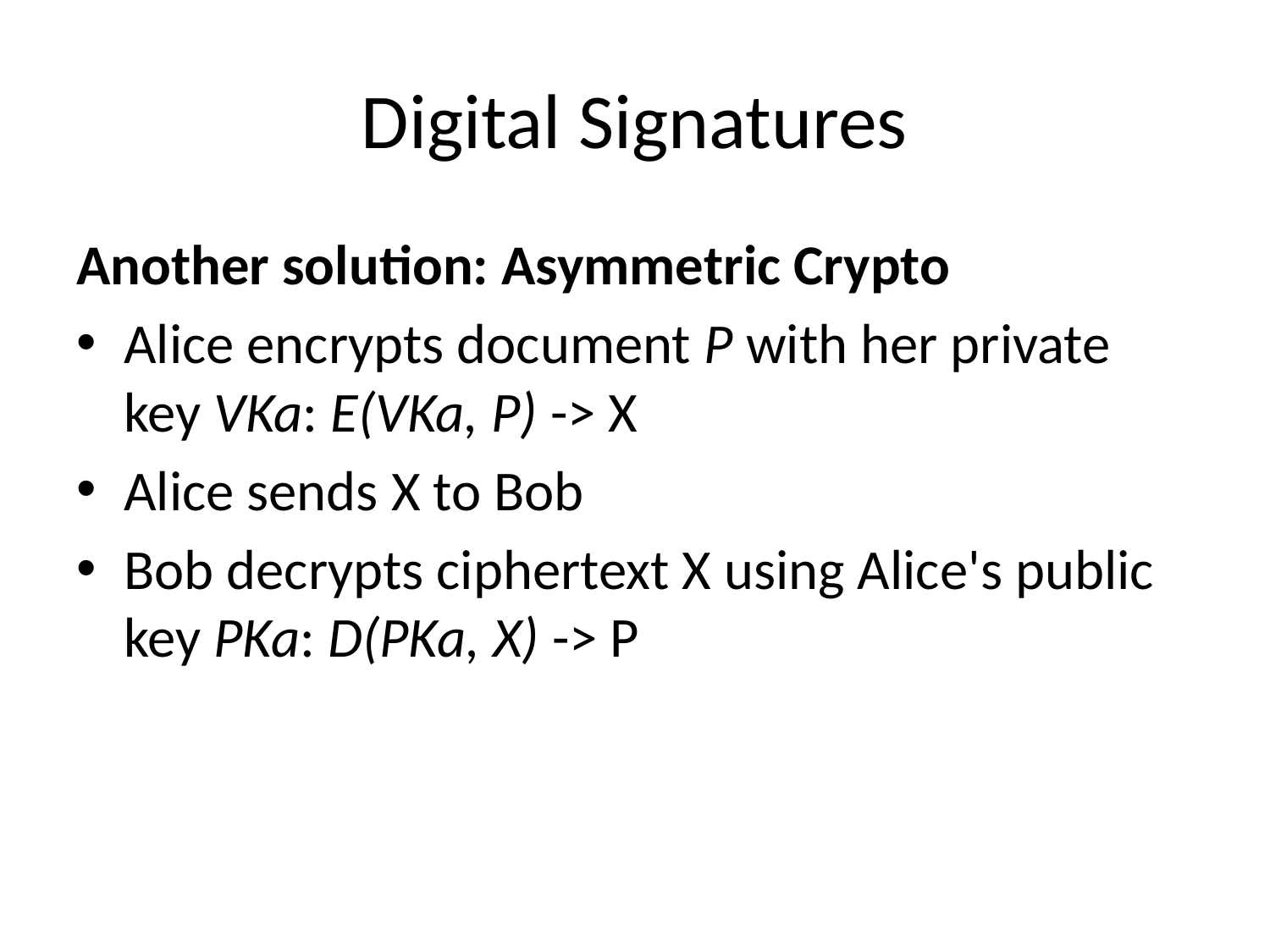

# Digital Signatures
Another solution: Asymmetric Crypto
Alice encrypts document P with her private key VKa: E(VKa, P) -> X
Alice sends X to Bob
Bob decrypts ciphertext X using Alice's public key PKa: D(PKa, X) -> P